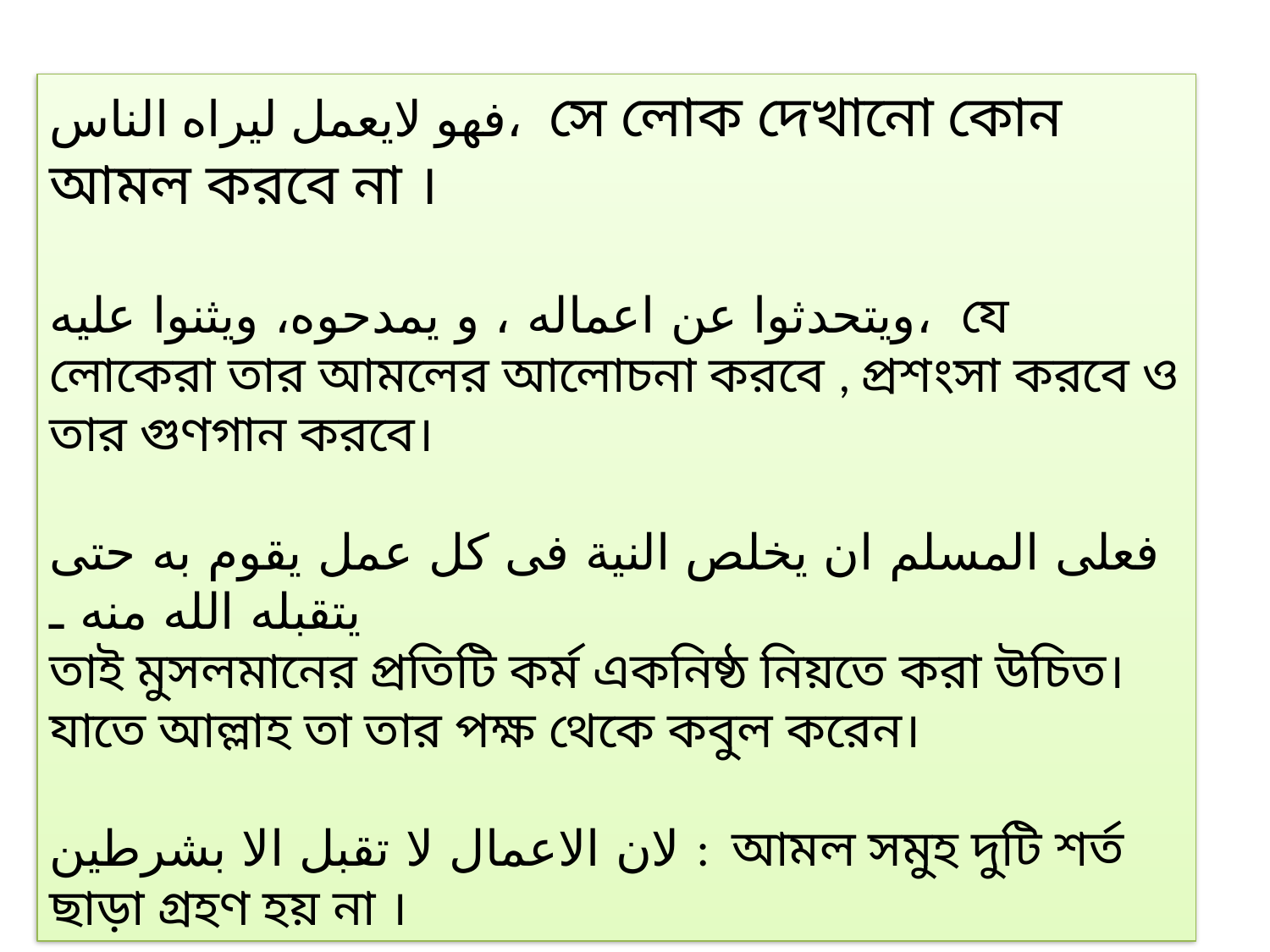

فهو لايعمل ليراه الناس،  সে লোক দেখানো কোন আমল করবে না ।

ويتحدثوا عن اعماله ، و يمدحوه، ويثنوا عليه،  যে লোকেরা তার আমলের আলোচনা করবে , প্রশংসা করবে ও তার গুণগান করবে।

فعلى المسلم ان يخلص النية فى كل عمل يقوم به حتى يتقبله الله منه ـ
তাই মুসলমানের প্রতিটি কর্ম একনিষ্ঠ নিয়তে করা উচিত। যাতে আল্লাহ তা তার পক্ষ থেকে কবুল করেন।

لان الاعمال لا تقبل الا بشرطين :  আমল সমুহ দুটি শর্ত ছাড়া গ্রহণ হয় না ।